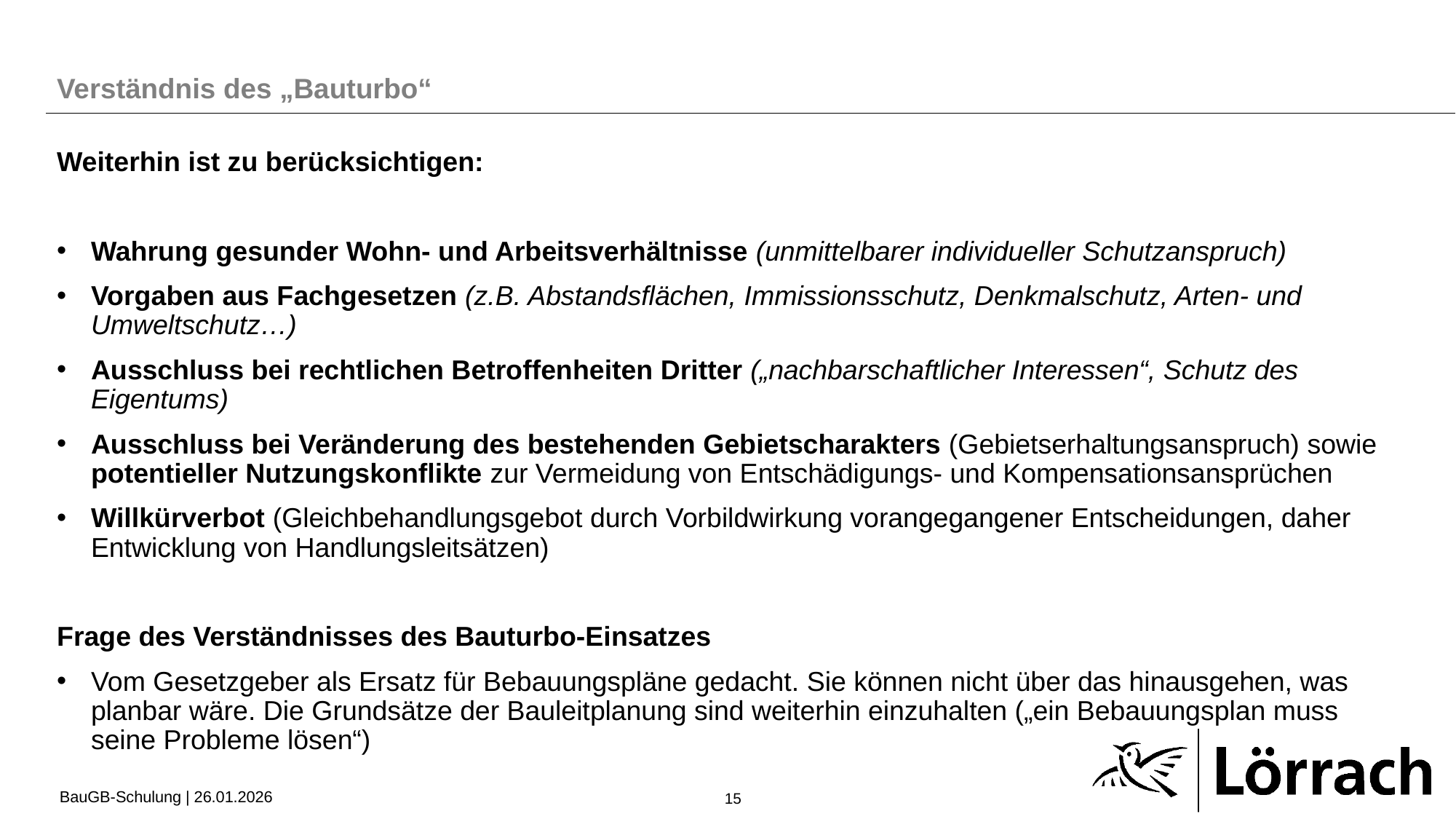

Verständnis des „Bauturbo“
Weiterhin ist zu berücksichtigen:

Wahrung gesunder Wohn- und Arbeitsverhältnisse (unmittelbarer individueller Schutzanspruch)
Vorgaben aus Fachgesetzen (z.B. Abstandsflächen, Immissionsschutz, Denkmalschutz, Arten- und Umweltschutz…)
Ausschluss bei rechtlichen Betroffenheiten Dritter („nachbarschaftlicher Interessen“, Schutz des Eigentums)
Ausschluss bei Veränderung des bestehenden Gebietscharakters (Gebietserhaltungsanspruch) sowie potentieller Nutzungskonflikte zur Vermeidung von Entschädigungs- und Kompensationsansprüchen
Willkürverbot (Gleichbehandlungsgebot durch Vorbildwirkung vorangegangener Entscheidungen, daher Entwicklung von Handlungsleitsätzen)

Frage des Verständnisses des Bauturbo-Einsatzes
Vom Gesetzgeber als Ersatz für Bebauungspläne gedacht. Sie können nicht über das hinausgehen, was planbar wäre. Die Grundsätze der Bauleitplanung sind weiterhin einzuhalten („ein Bebauungsplan muss seine Probleme lösen“)